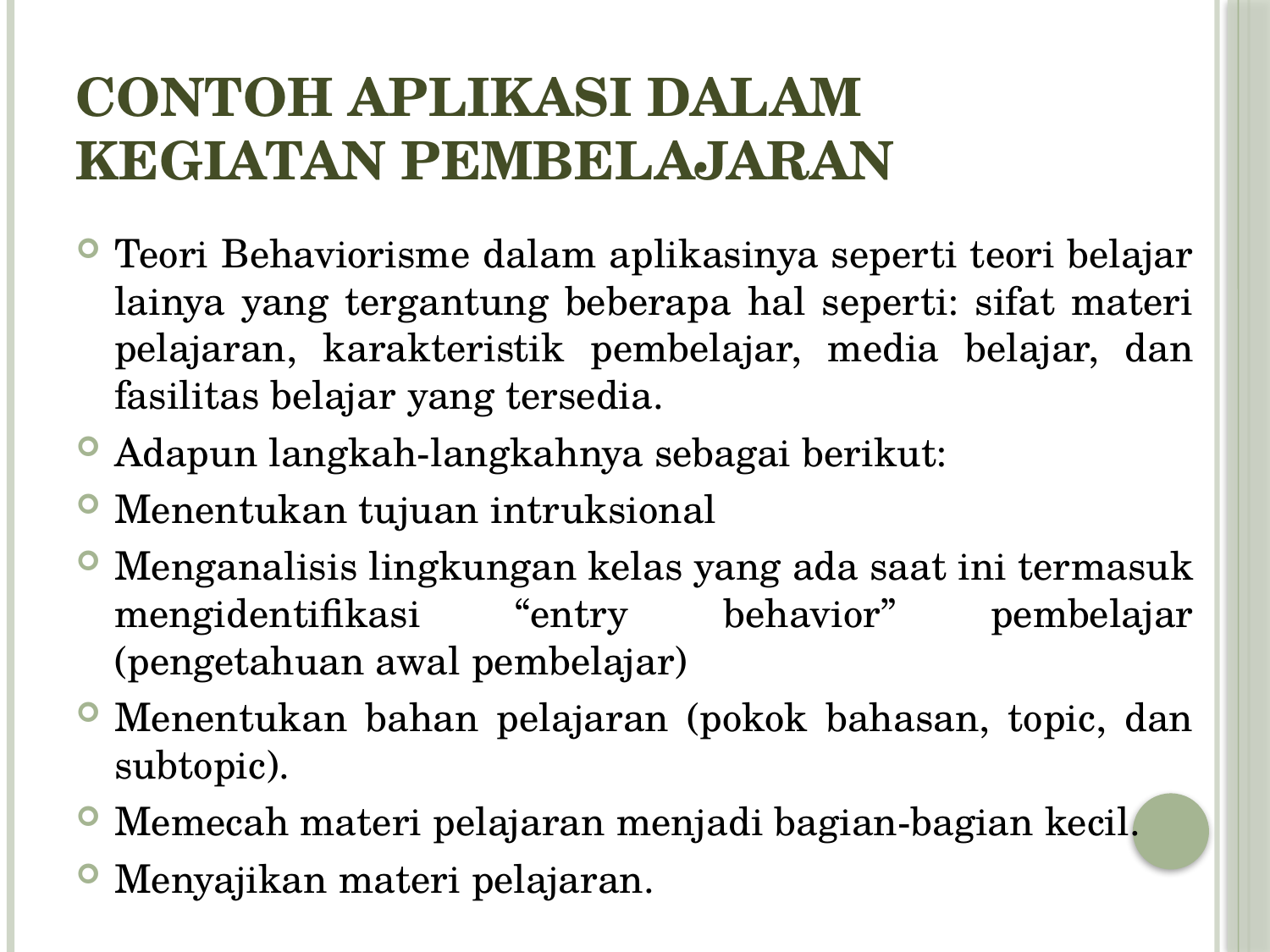

# Contoh aplikasi dalam kegiatan pembelajaran
Teori Behaviorisme dalam aplikasinya seperti teori belajar lainya yang tergantung beberapa hal seperti: sifat materi pelajaran, karakteristik pembelajar, media belajar, dan fasilitas belajar yang tersedia.
Adapun langkah-langkahnya sebagai berikut:
Menentukan tujuan intruksional
Menganalisis lingkungan kelas yang ada saat ini termasuk mengidentifikasi “entry behavior” pembelajar (pengetahuan awal pembelajar)
Menentukan bahan pelajaran (pokok bahasan, topic, dan subtopic).
Memecah materi pelajaran menjadi bagian-bagian kecil.
Menyajikan materi pelajaran.